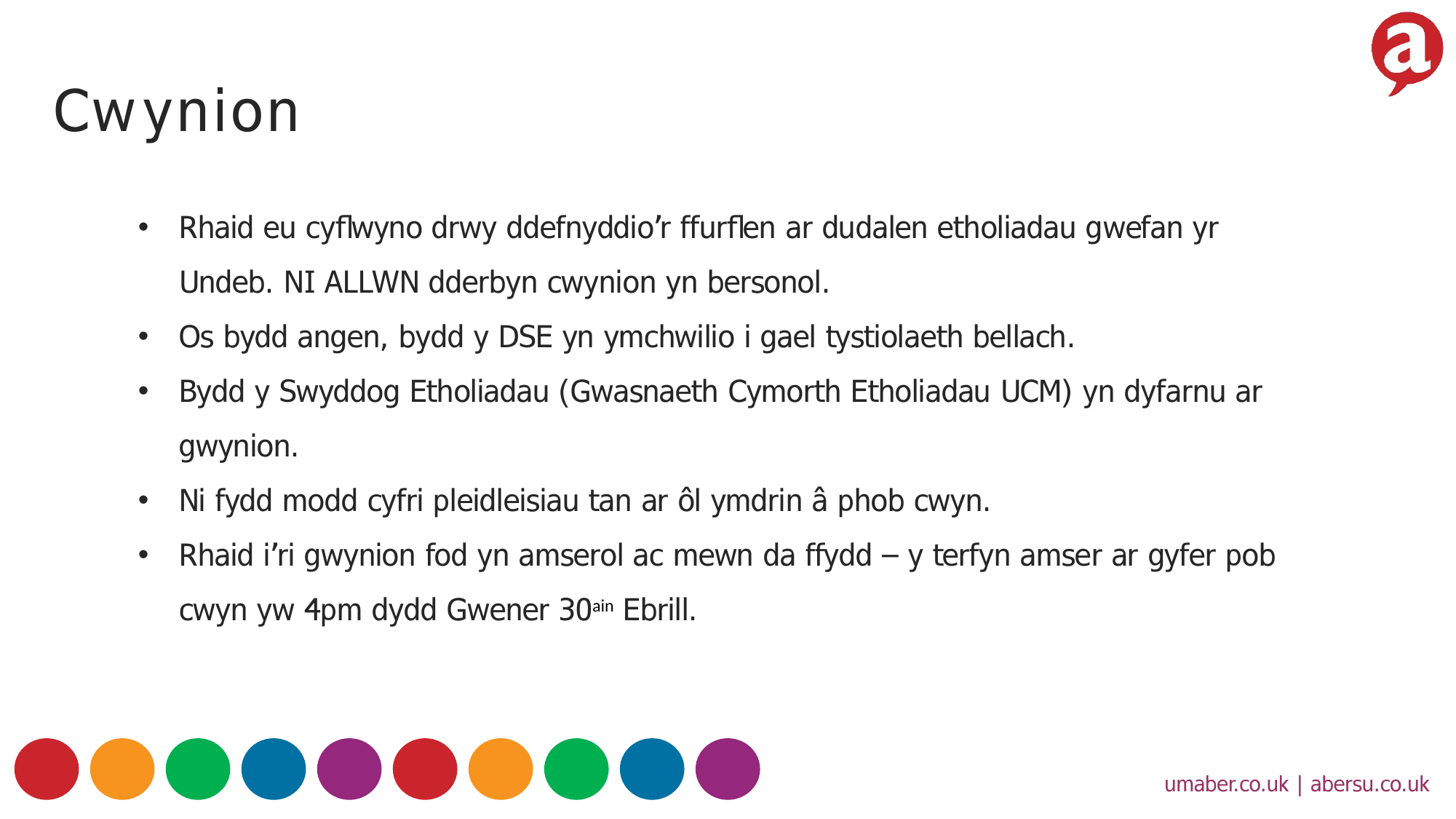

Cwynion

Rhaid eu cyflwyno drwy ddefnyddio’r ffurflen ar dudalen etholiadau gwefan yr Undeb. NI ALLWN dderbyn cwynion yn bersonol.
Os bydd angen, bydd y DSE yn ymchwilio i gael tystiolaeth bellach.
Bydd y Swyddog Etholiadau (Gwasnaeth Cymorth Etholiadau UCM) yn dyfarnu ar gwynion.
Ni fydd modd cyfri pleidleisiau tan ar ôl ymdrin â phob cwyn.
Rhaid i’ri gwynion fod yn amserol ac mewn da ffydd – y terfyn amser ar gyfer pob cwyn yw 4pm dydd Gwener 30ain Ebrill.